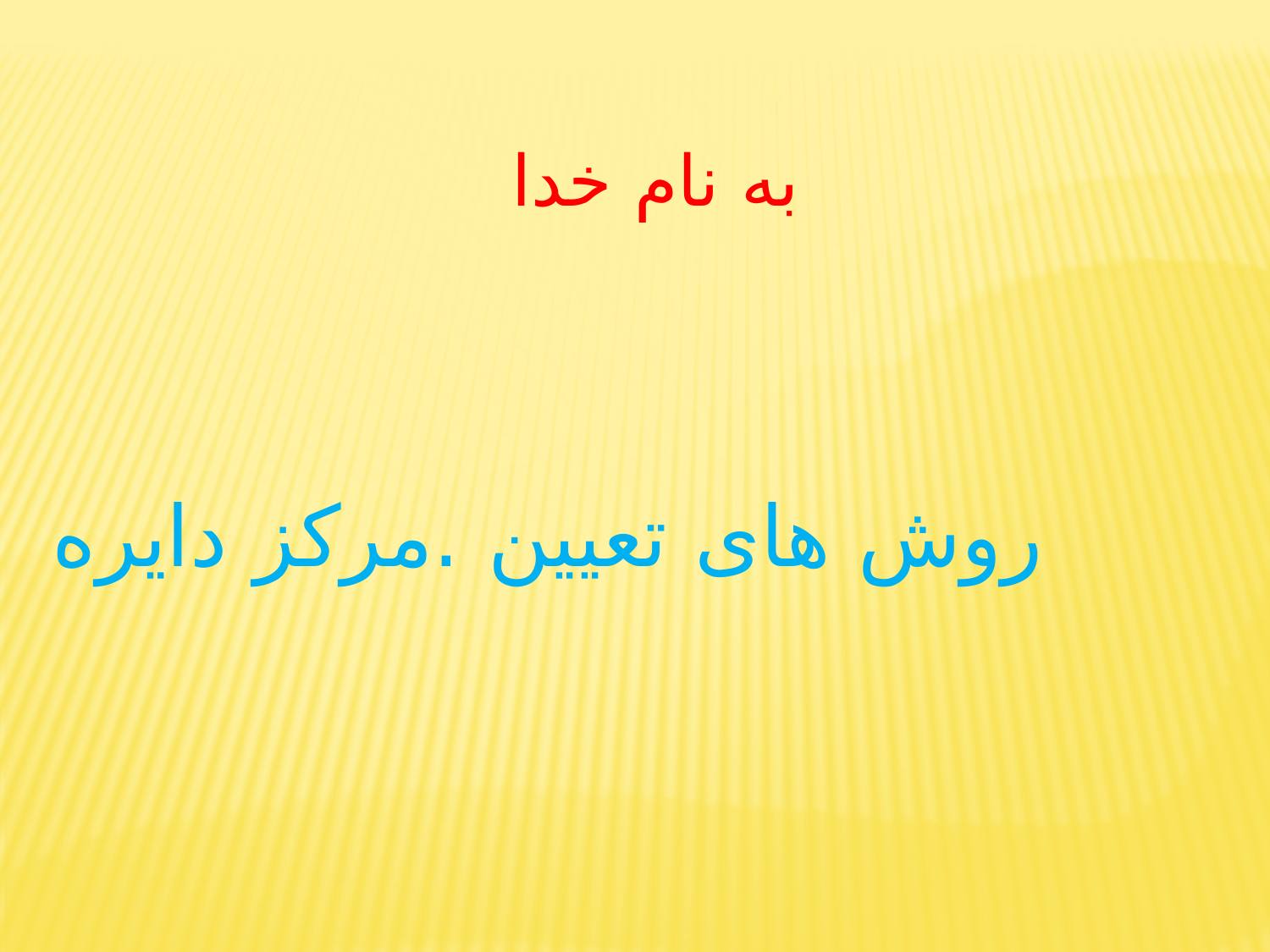

به نام خدا
روش های تعیین .مرکز دایره